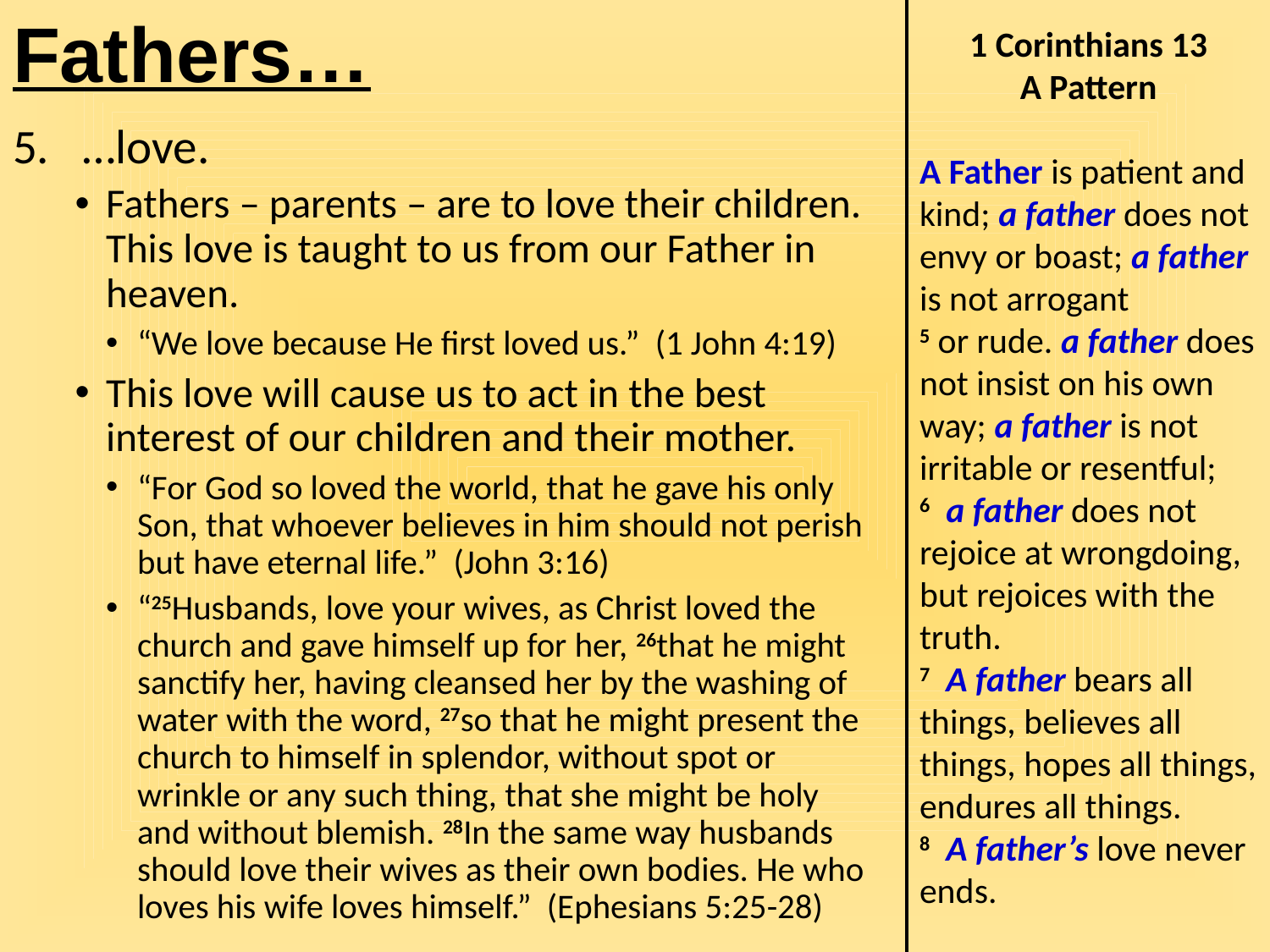

# Fathers…
1 Corinthians 13
A Pattern

A Father is patient and kind; a father does not envy or boast; a father is not arrogant
5 or rude. a father does not insist on his own way; a father is not irritable or resentful;
6  a father does not rejoice at wrongdoing, but rejoices with the truth.
7  A father bears all things, believes all things, hopes all things, endures all things.
8  A father’s love never ends.
…love.
Fathers – parents – are to love their children.  This love is taught to us from our Father in heaven.
“We love because He first loved us.”  (1 John 4:19)
This love will cause us to act in the best interest of our children and their mother.
“For God so loved the world, that he gave his only Son, that whoever believes in him should not perish but have eternal life.”  (John 3:16)
“25Husbands, love your wives, as Christ loved the church and gave himself up for her, 26that he might sanctify her, having cleansed her by the washing of water with the word, 27so that he might present the church to himself in splendor, without spot or wrinkle or any such thing, that she might be holy and without blemish. 28In the same way husbands should love their wives as their own bodies. He who loves his wife loves himself.”  (Ephesians 5:25-28)